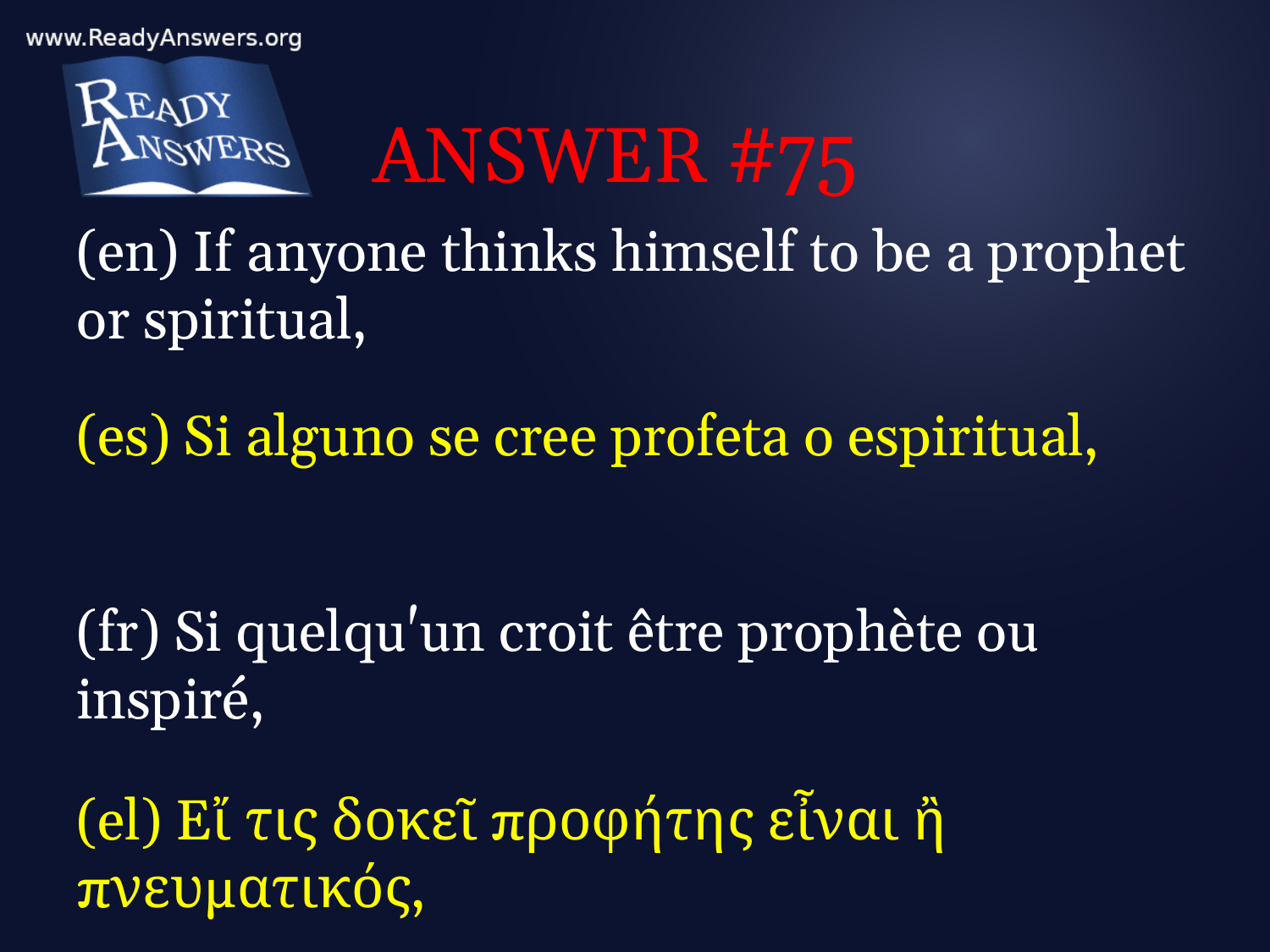

# ANSWER #75
(en) If anyone thinks himself to be a prophet or spiritual,
(es) Si alguno se cree profeta o espiritual,
(fr) Si quelqu'un croit être prophète ou inspiré,
(el) Εἴ τις δοκεῖ προφήτης εἶναι ἢ πνευματικός,